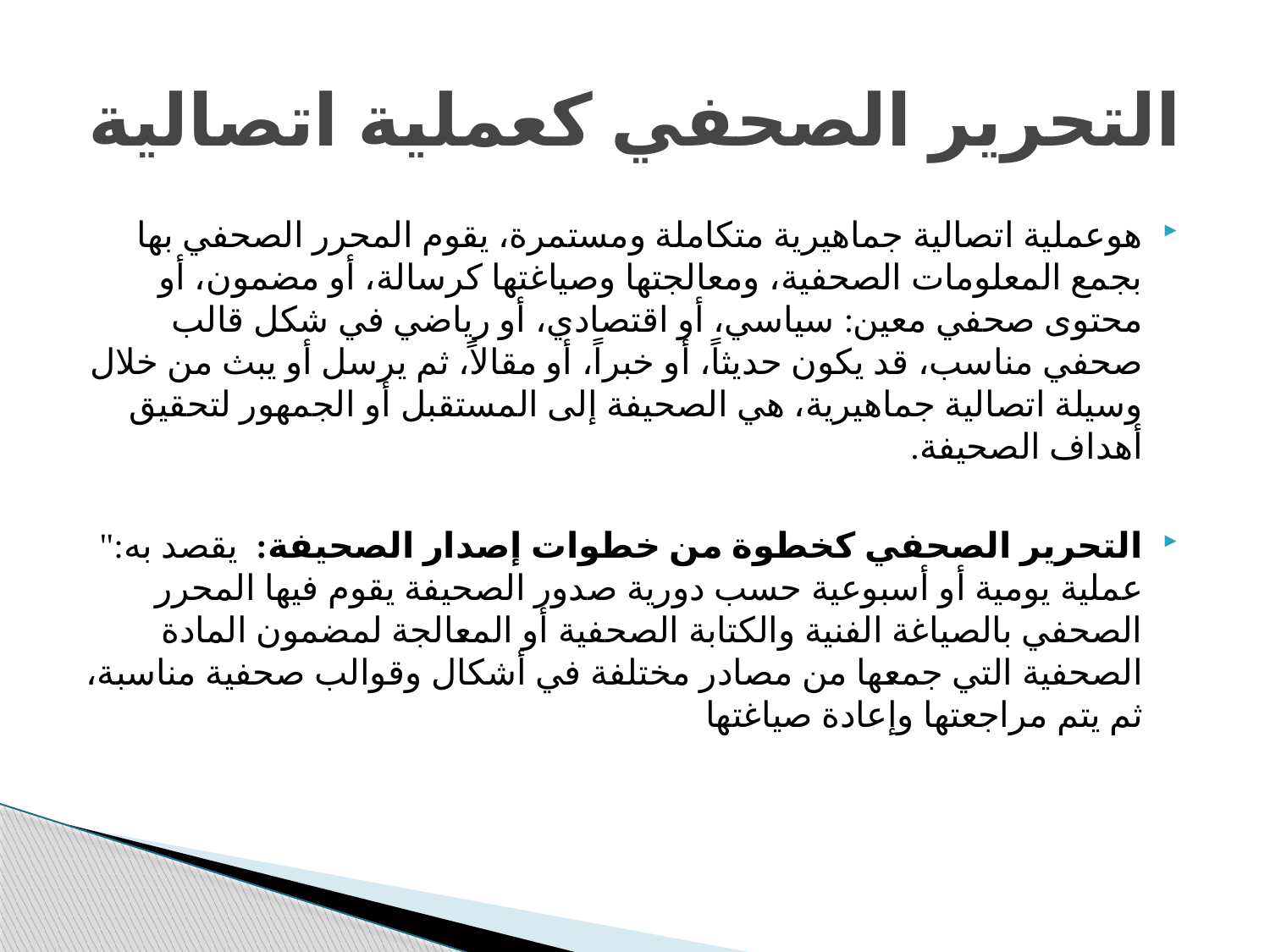

# التحرير الصحفي كعملية اتصالية
هوعملية اتصالية جماهيرية متكاملة ومستمرة، يقوم المحرر الصحفي بها بجمع المعلومات الصحفية، ومعالجتها وصياغتها كرسالة، أو مضمون، أو محتوى صحفي معين: سياسي، أو اقتصادي، أو رياضي في شكل قالب صحفي مناسب، قد يكون حديثاً، أو خبراً، أو مقالاً، ثم يرسل أو يبث من خلال وسيلة اتصالية جماهيرية، هي الصحيفة إلى المستقبل أو الجمهور لتحقيق أهداف الصحيفة.

التحرير الصحفي كخطوة من خطوات إصدار الصحيفة:  يقصد به:" عملية يومية أو أسبوعية حسب دورية صدور الصحيفة يقوم فيها المحرر الصحفي بالصياغة الفنية والكتابة الصحفية أو المعالجة لمضمون المادة الصحفية التي جمعها من مصادر مختلفة في أشكال وقوالب صحفية مناسبة، ثم يتم مراجعتها وإعادة صياغتها